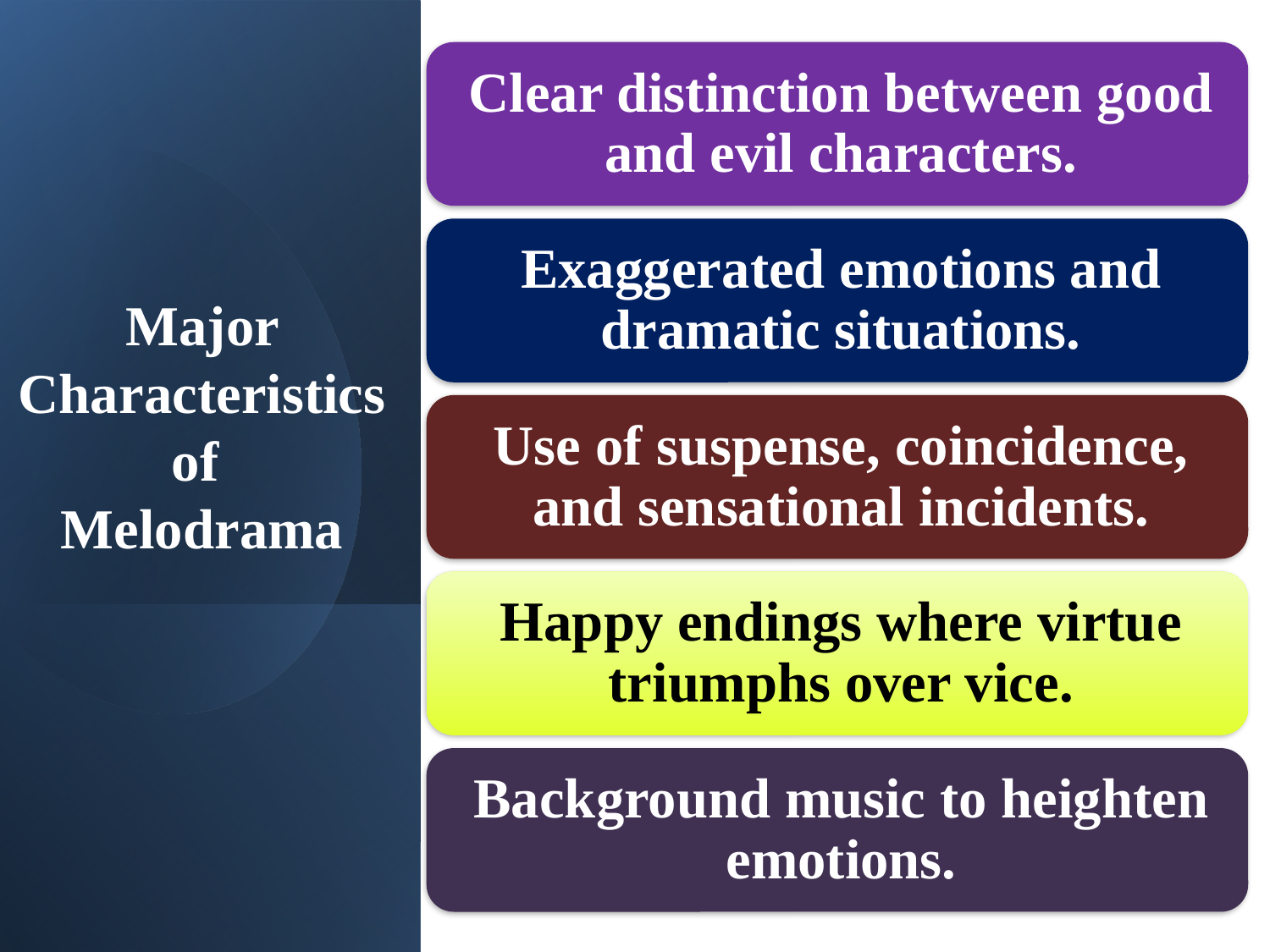

Clear distinction between good and evil characters.
Exaggerated emotions and dramatic situations.
Use of suspense, coincidence, and sensational incidents.
Happy endings where virtue triumphs over vice.
Background music to heighten emotions.

# Major Characteristics of Melodrama